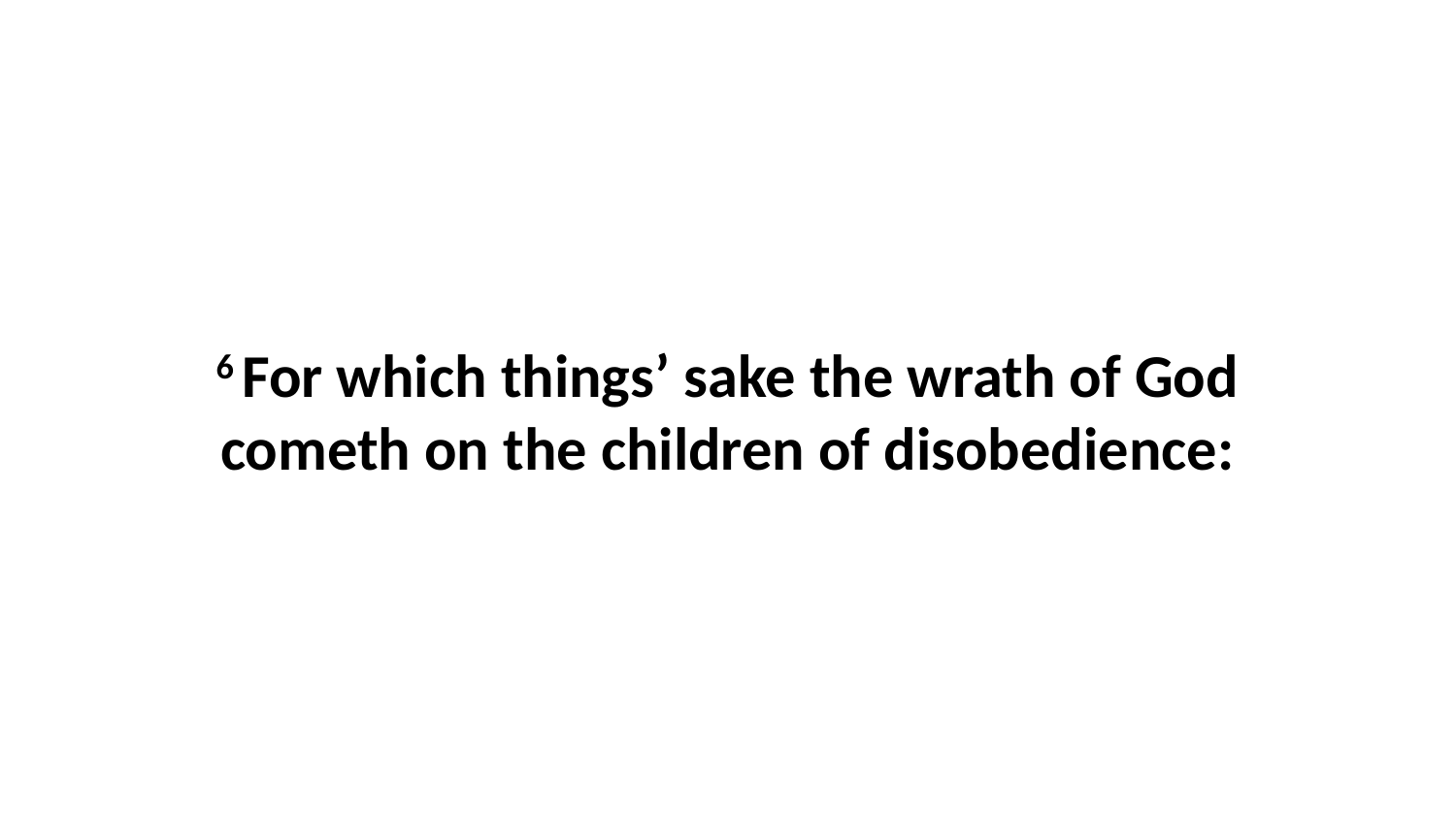

6 For which things’ sake the wrath of God cometh on the children of disobedience: